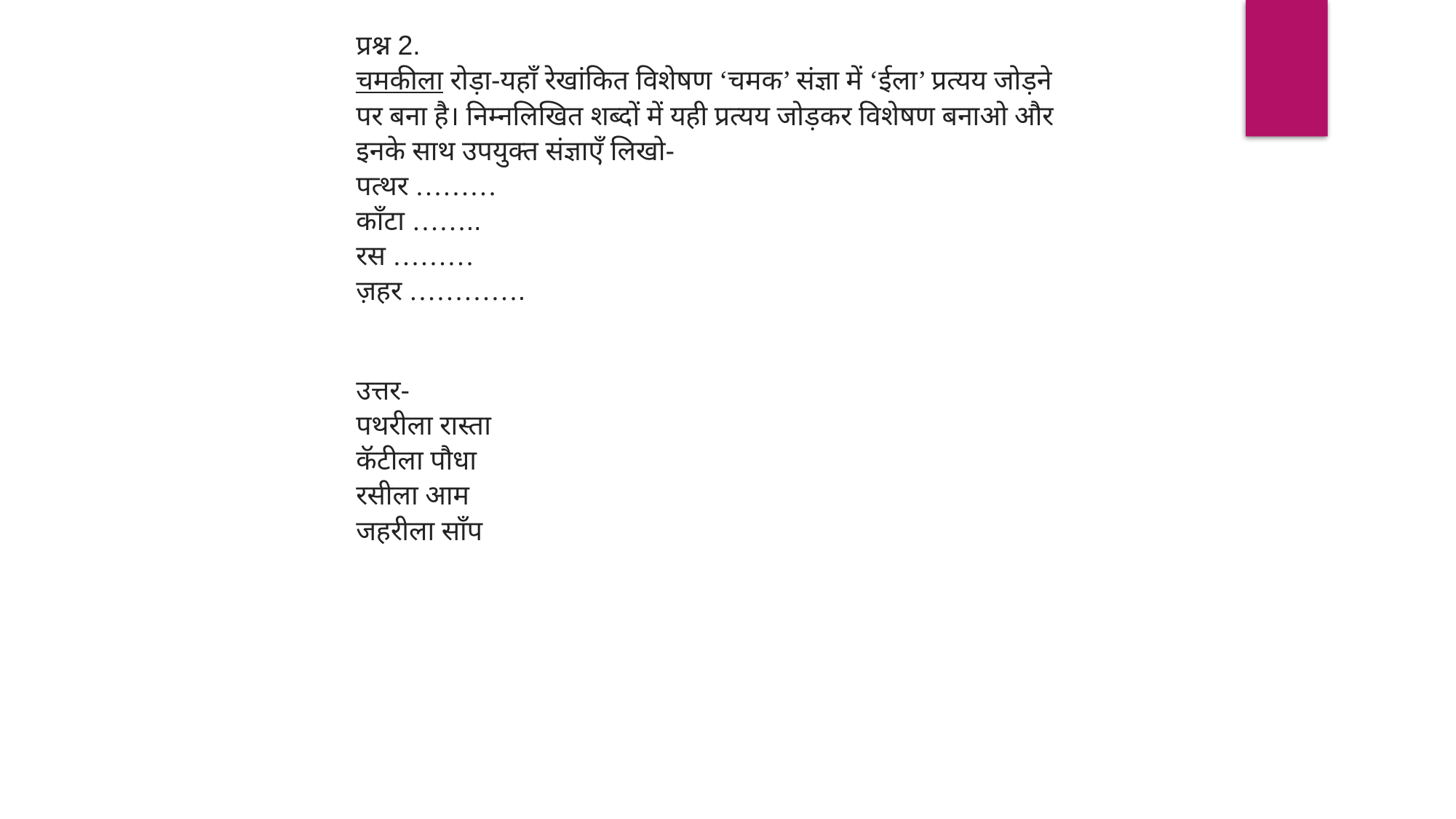

प्रश्न 2.
चमकीला रोड़ा-यहाँ रेखांकित विशेषण ‘चमक’ संज्ञा में ‘ईला’ प्रत्यय जोड़ने पर बना है। निम्नलिखित शब्दों में यही प्रत्यय जोड़कर विशेषण बनाओ और इनके साथ उपयुक्त संज्ञाएँ लिखो-
पत्थर ………
काँटा ……..
रस ………
ज़हर ………….
उत्तर-
पथरीला रास्ता
कॅटीला पौधा
रसीला आम
जहरीला साँप